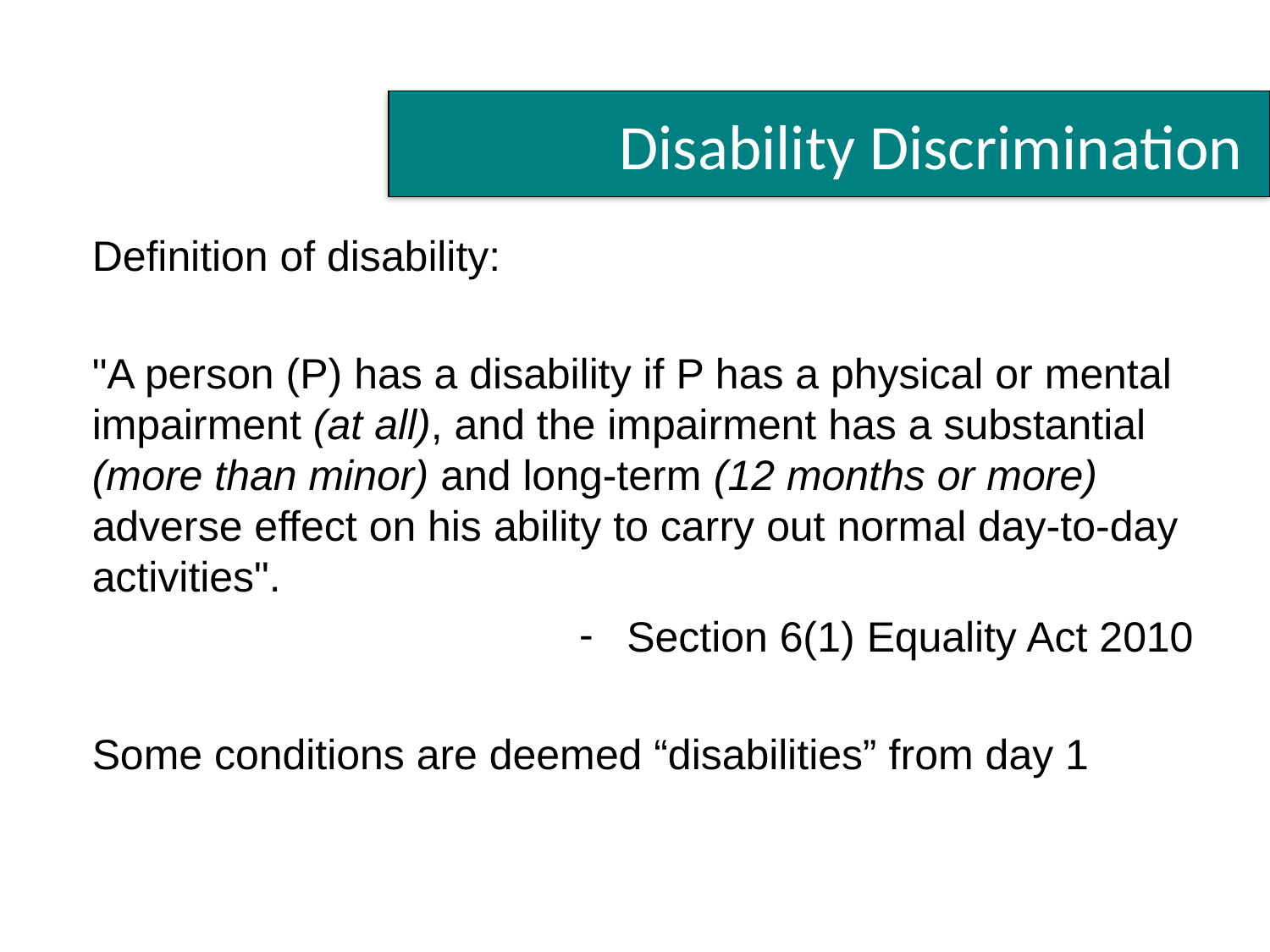

#
Disability Discrimination
Definition of disability:

"A person (P) has a disability if P has a physical or mental impairment (at all), and the impairment has a substantial (more than minor) and long-term (12 months or more) adverse effect on his ability to carry out normal day-to-day activities".
Section 6(1) Equality Act 2010

Some conditions are deemed “disabilities” from day 1